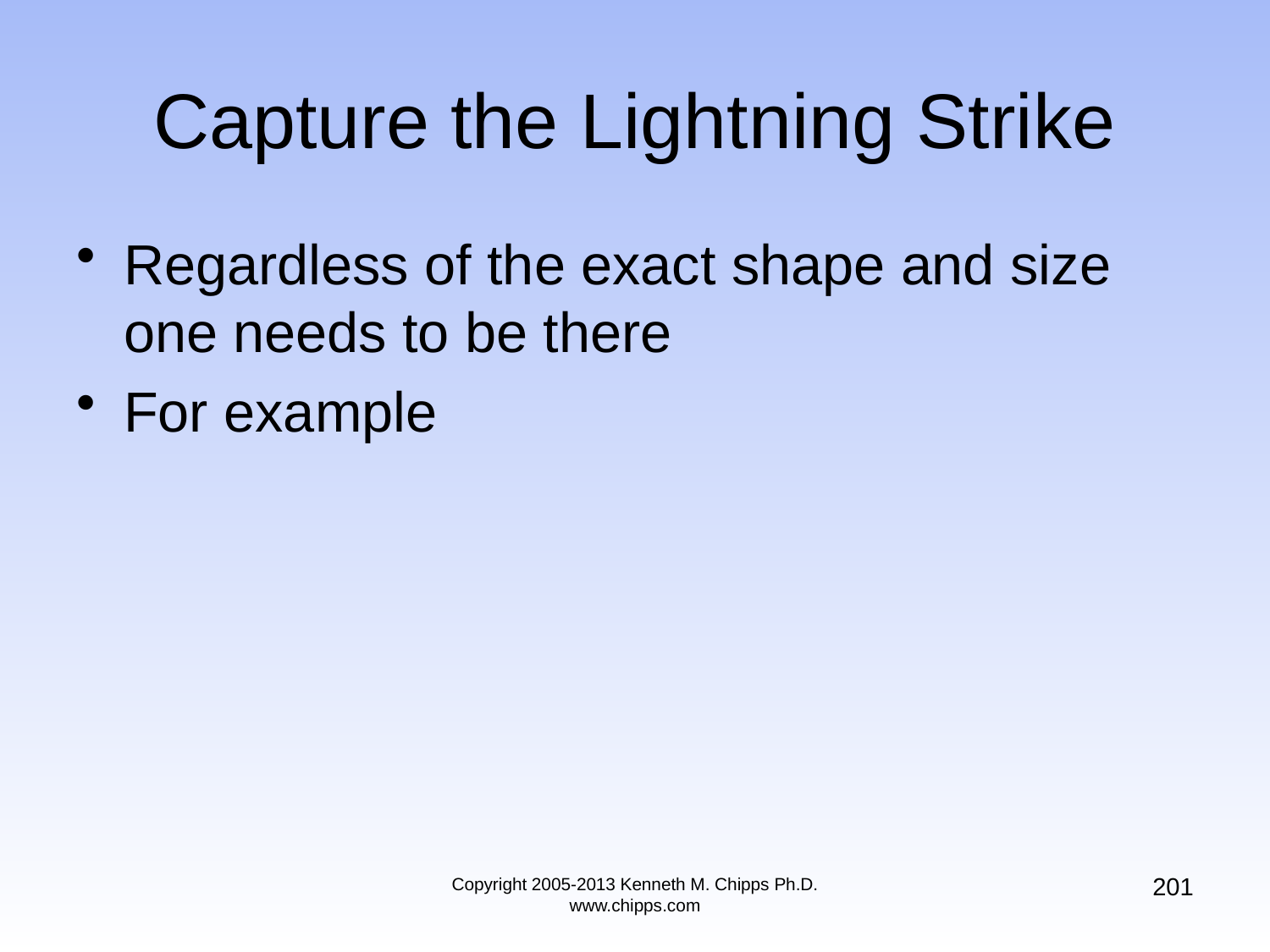

# Capture the Lightning Strike
Regardless of the exact shape and size one needs to be there
For example
201
Copyright 2005-2013 Kenneth M. Chipps Ph.D. www.chipps.com